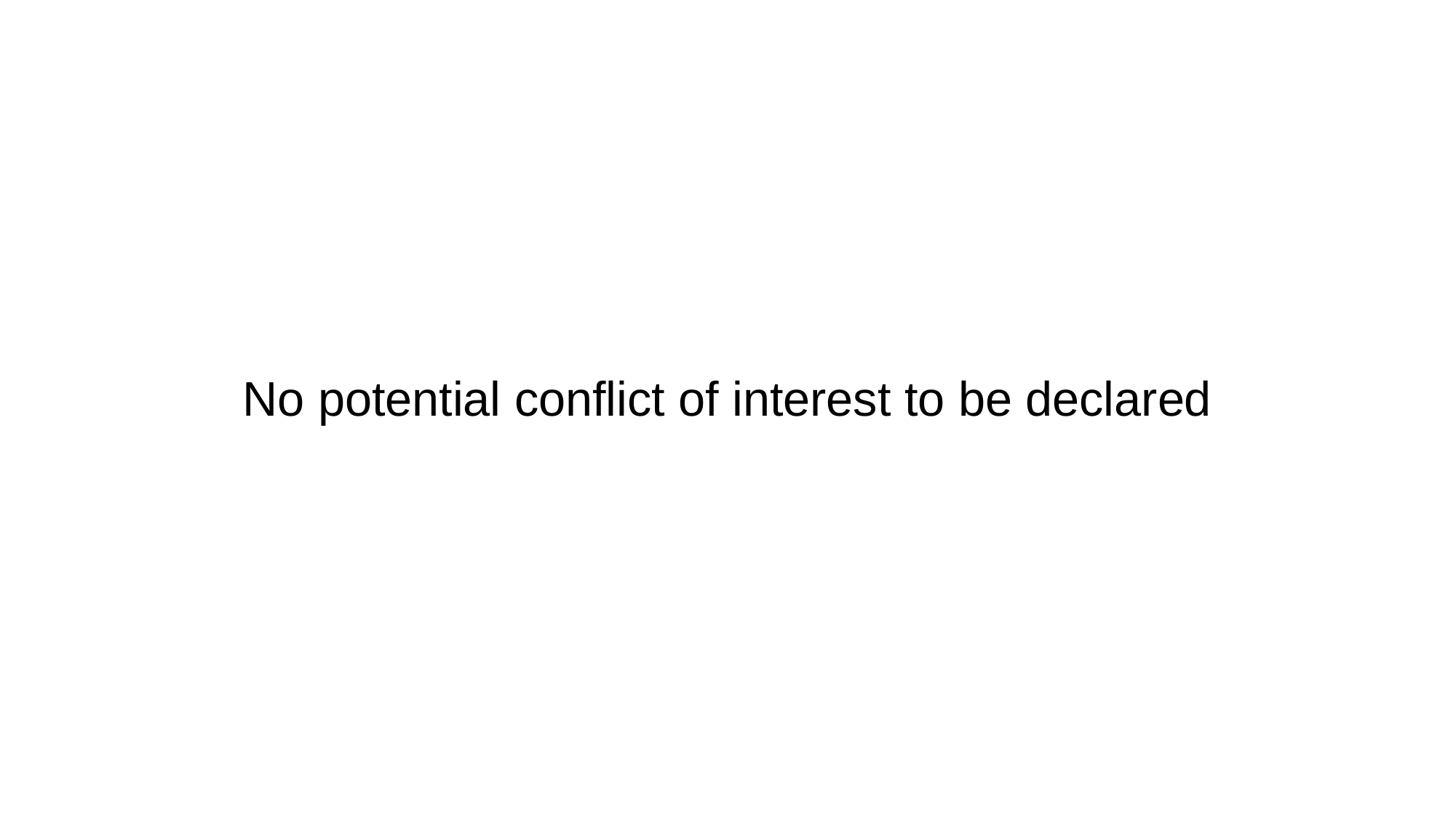

No potential conflict of interest to be declared